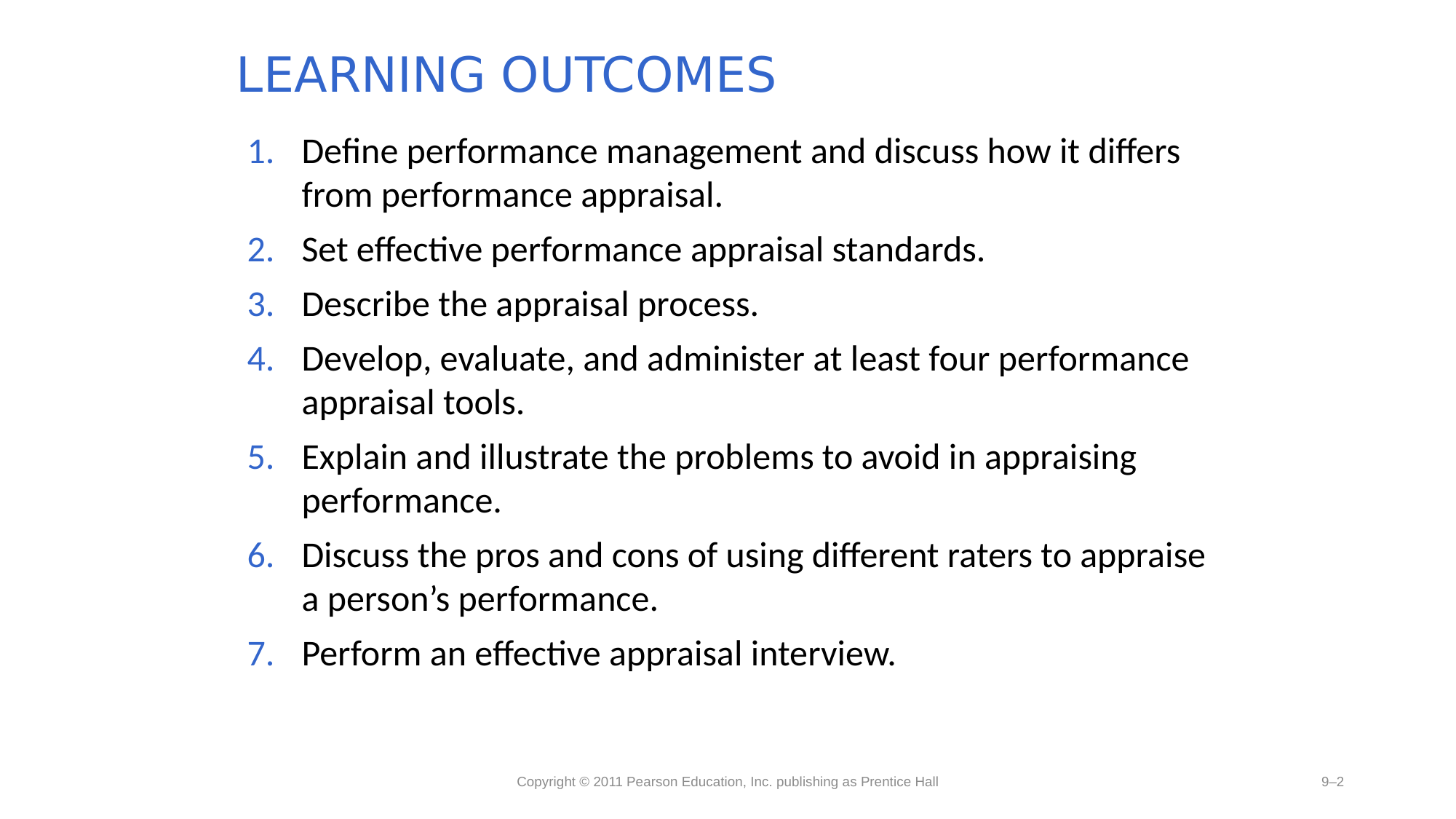

LEARNING OUTCOMES
Define performance management and discuss how it differs from performance appraisal.
Set effective performance appraisal standards.
Describe the appraisal process.
Develop, evaluate, and administer at least four performance appraisal tools.
Explain and illustrate the problems to avoid in appraising performance.
Discuss the pros and cons of using different raters to appraise a person’s performance.
Perform an effective appraisal interview.
Copyright © 2011 Pearson Education, Inc. publishing as Prentice Hall
9–2